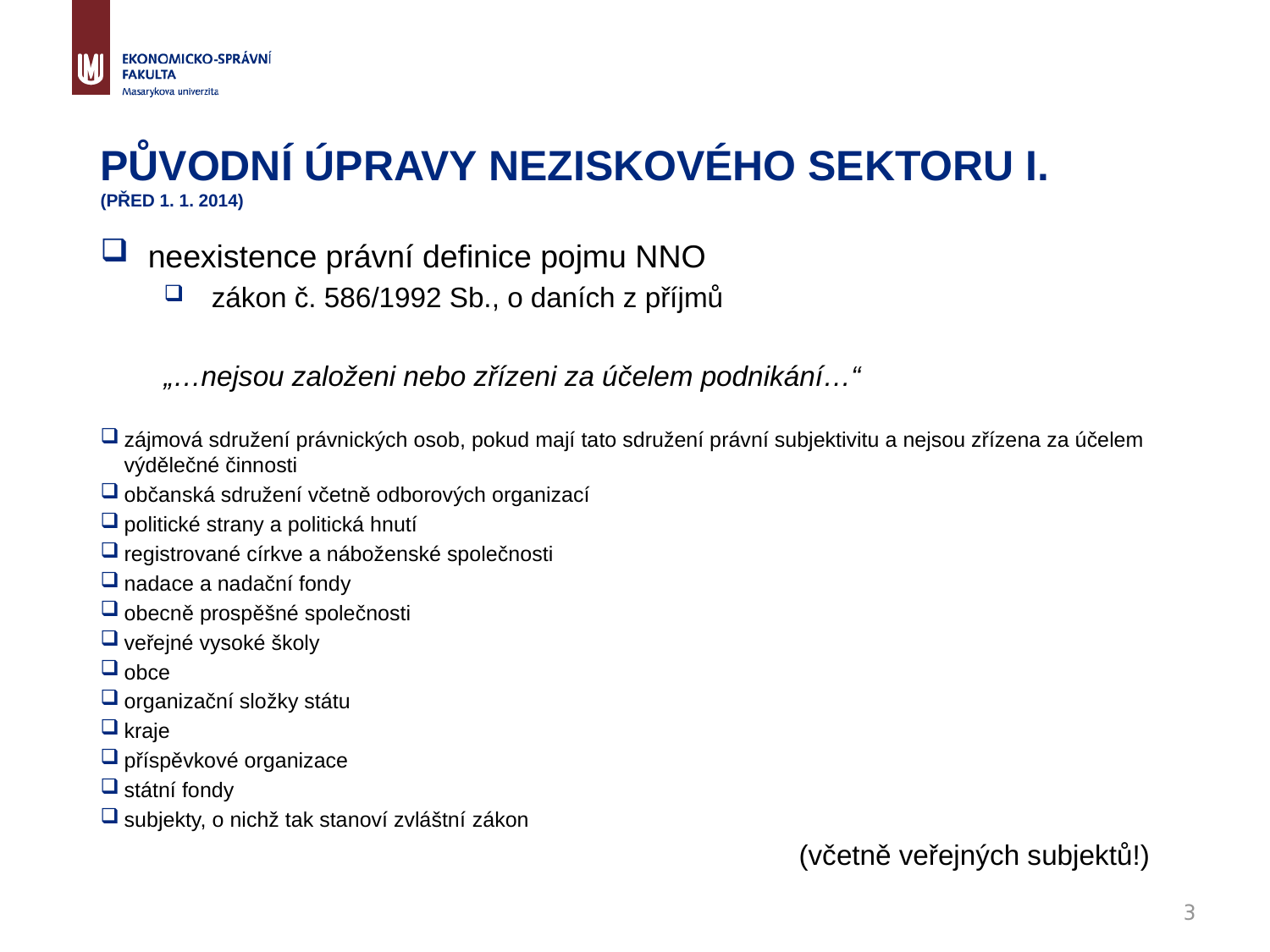

# Původní úpravy neziskového sektoru I. (před 1. 1. 2014)
neexistence právní definice pojmu NNO
zákon č. 586/1992 Sb., o daních z příjmů

„…nejsou založeni nebo zřízeni za účelem podnikání…“

zájmová sdružení právnických osob, pokud mají tato sdružení právní subjektivitu a nejsou zřízena za účelem výdělečné činnosti
občanská sdružení včetně odborových organizací
politické strany a politická hnutí
registrované církve a náboženské společnosti
nadace a nadační fondy
obecně prospěšné společnosti
veřejné vysoké školy
obce
organizační složky státu
kraje
příspěvkové organizace
státní fondy
subjekty, o nichž tak stanoví zvláštní zákon
					(včetně veřejných subjektů!)
3